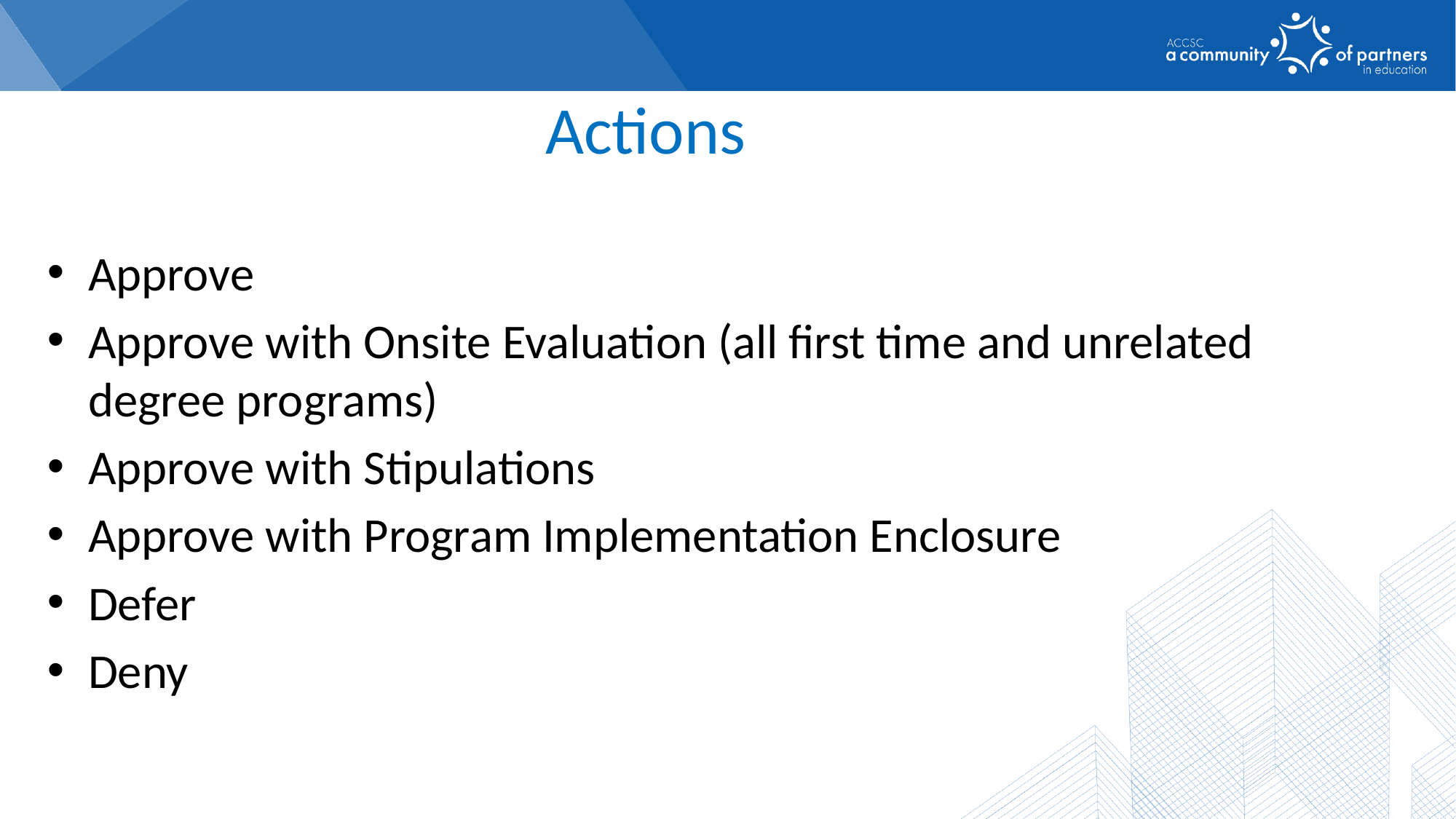

# Actions
Approve
Approve with Onsite Evaluation (all first time and unrelated degree programs)
Approve with Stipulations
Approve with Program Implementation Enclosure
Defer
Deny